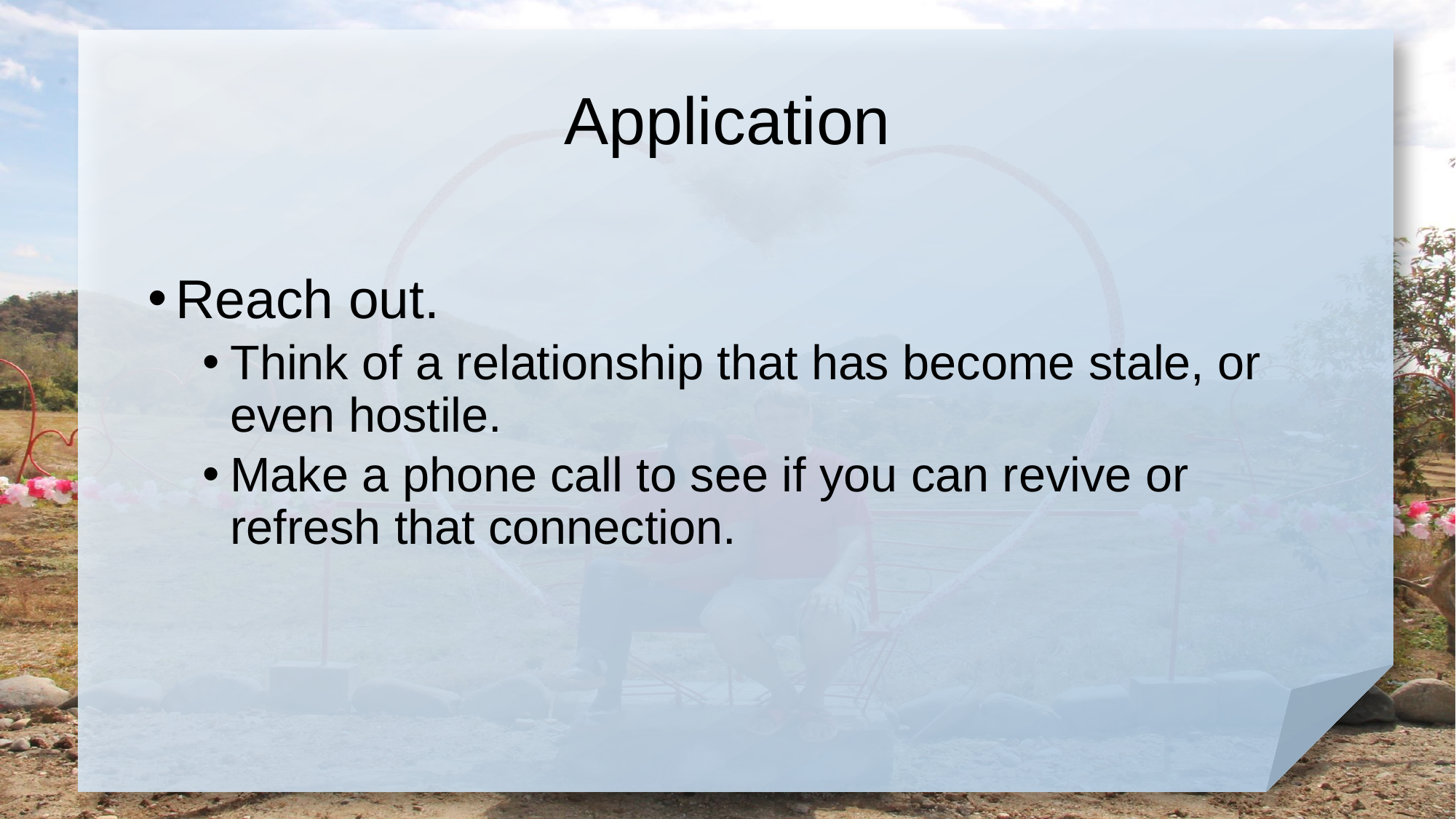

# Application
Reach out.
Think of a relationship that has become stale, or even hostile.
Make a phone call to see if you can revive or refresh that connection.